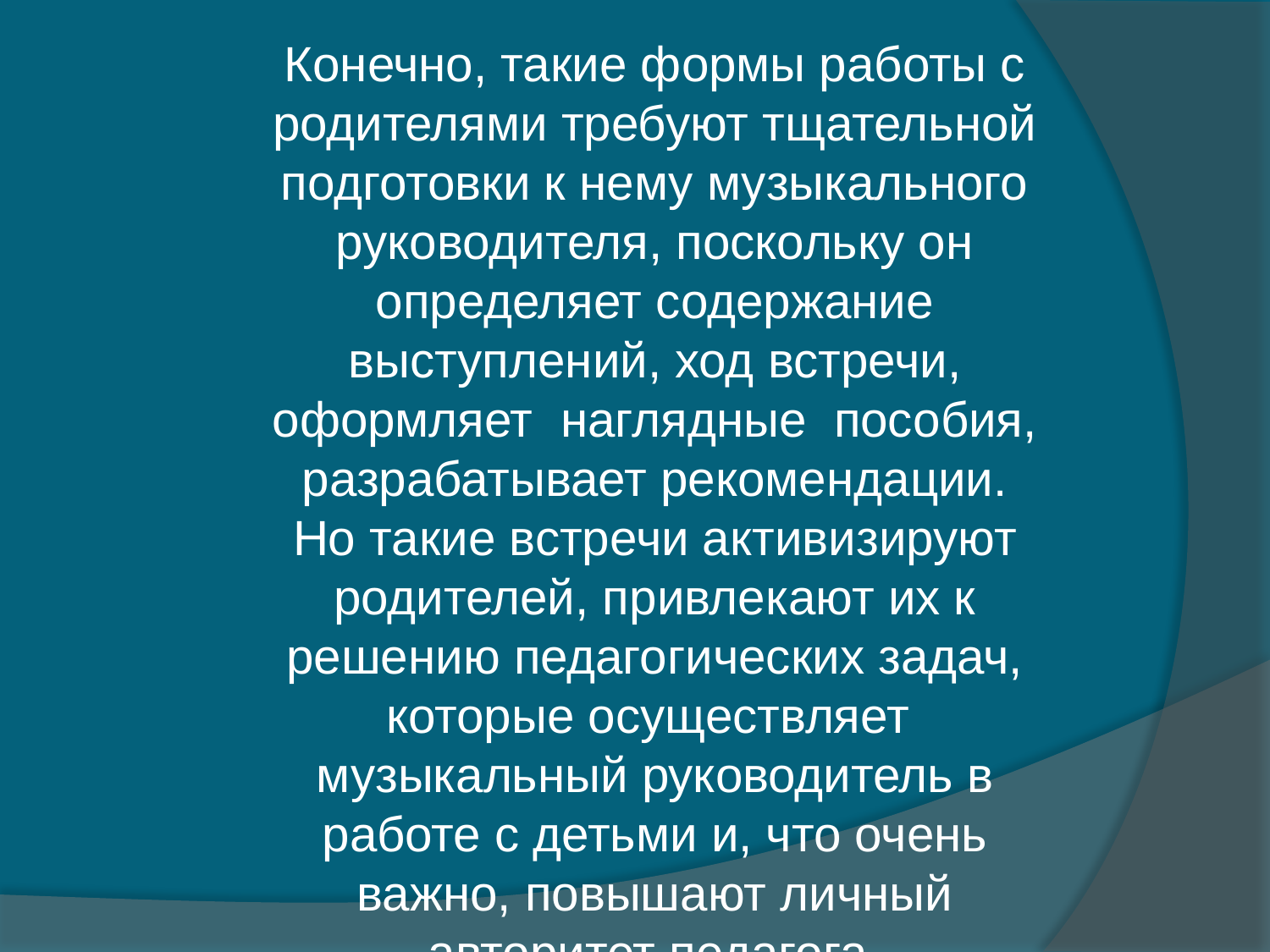

Конечно, такие формы работы с родителями требуют тщательной подготовки к нему музыкального руководителя, поскольку он определяет содержание выступлений, ход встречи, оформляет  наглядные  пособия, разрабатывает рекомендации. Но такие встречи активизируют родителей, привлекают их к решению педагогических задач, которые осуществляет  музыкальный руководитель в работе с детьми и, что очень важно, повышают личный авторитет педагога.